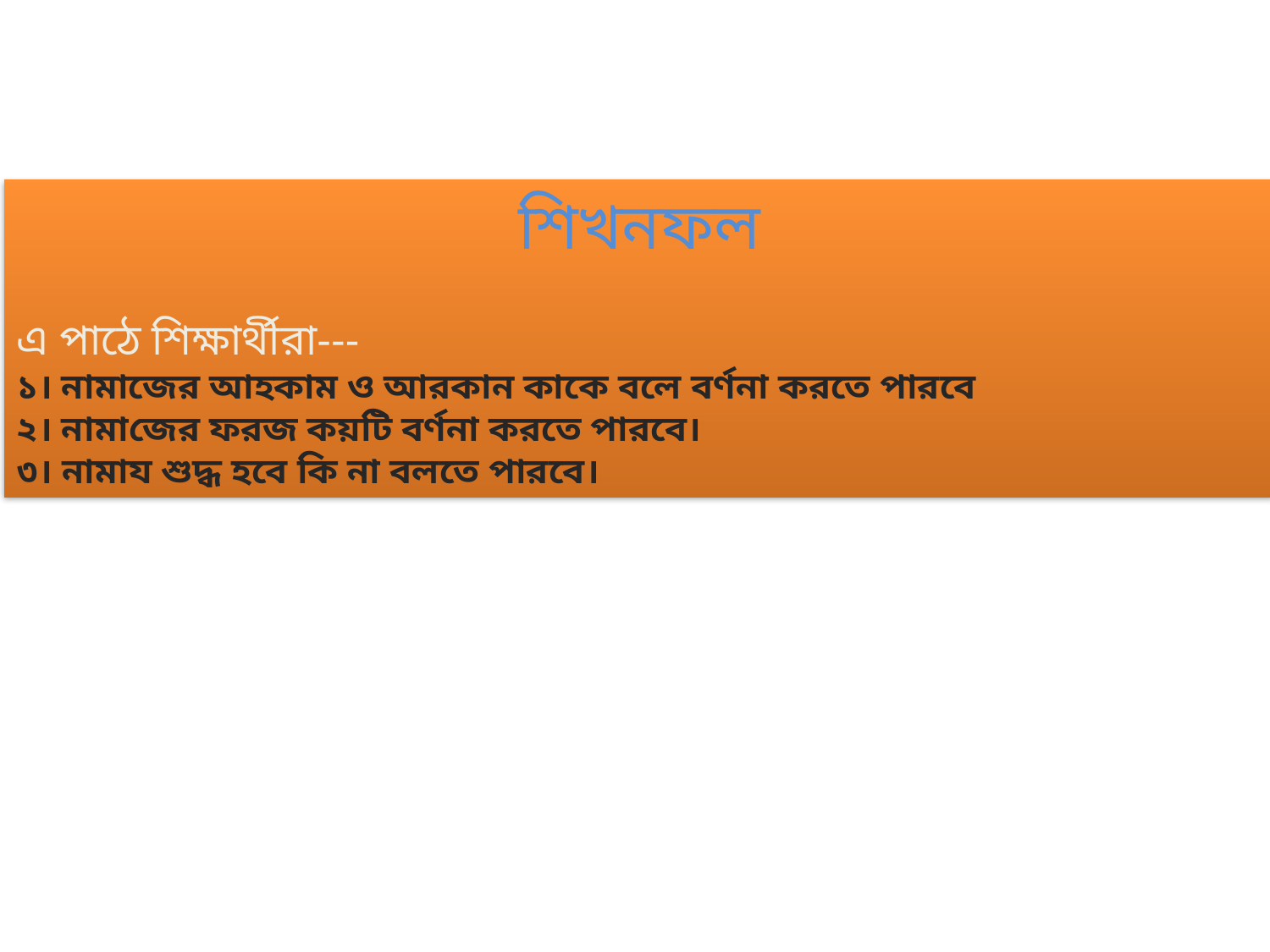

শিখনফল

এ পাঠে শিক্ষার্থীরা---
১। নামাজের আহকাম ও আরকান কাকে বলে বর্ণনা করতে পারবে
২। নামাজের ফরজ কয়টি বর্ণনা করতে পারবে।
৩। নামায শুদ্ধ হবে কি না বলতে পারবে।